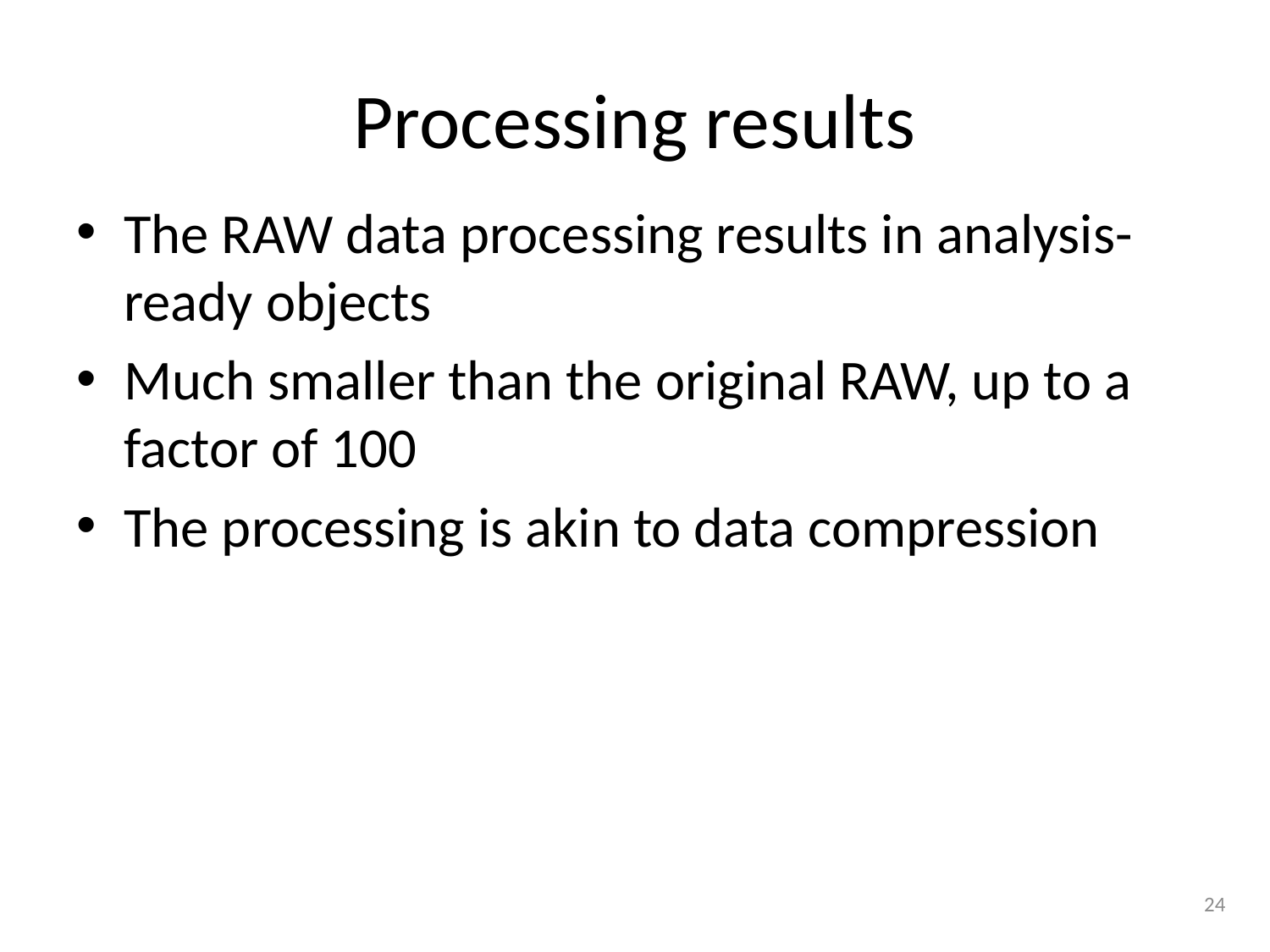

# Processing results
The RAW data processing results in analysis-ready objects
Much smaller than the original RAW, up to a factor of 100
The processing is akin to data compression
24